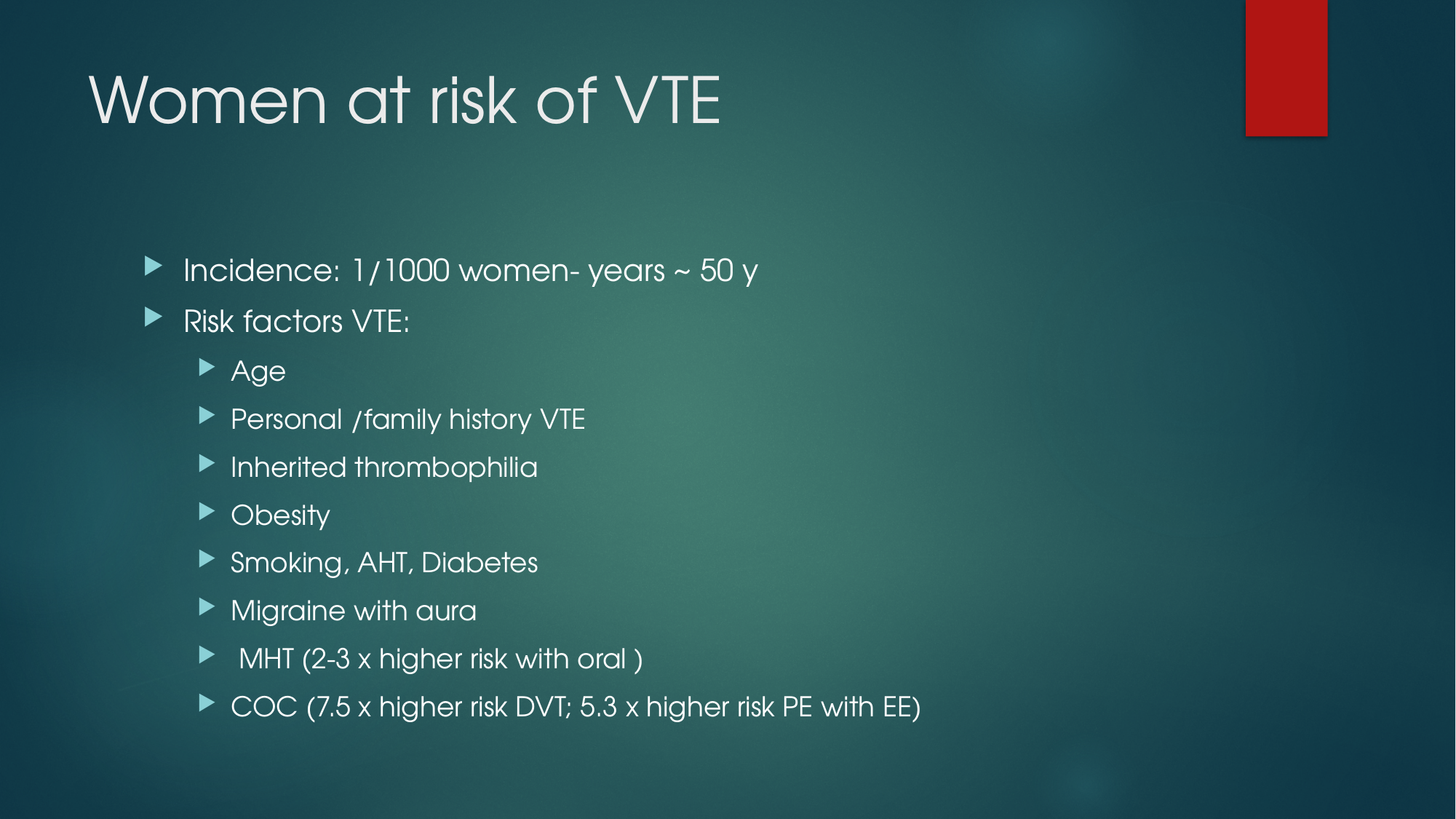

# Women at risk of VTE
Incidence: 1/1000 women- years ~ 50 y
Risk factors VTE:
Age
Personal /family history VTE
Inherited thrombophilia
Obesity
Smoking, AHT, Diabetes
Migraine with aura
 MHT (2-3 x higher risk with oral )
COC (7.5 x higher risk DVT; 5.3 x higher risk PE with EE)